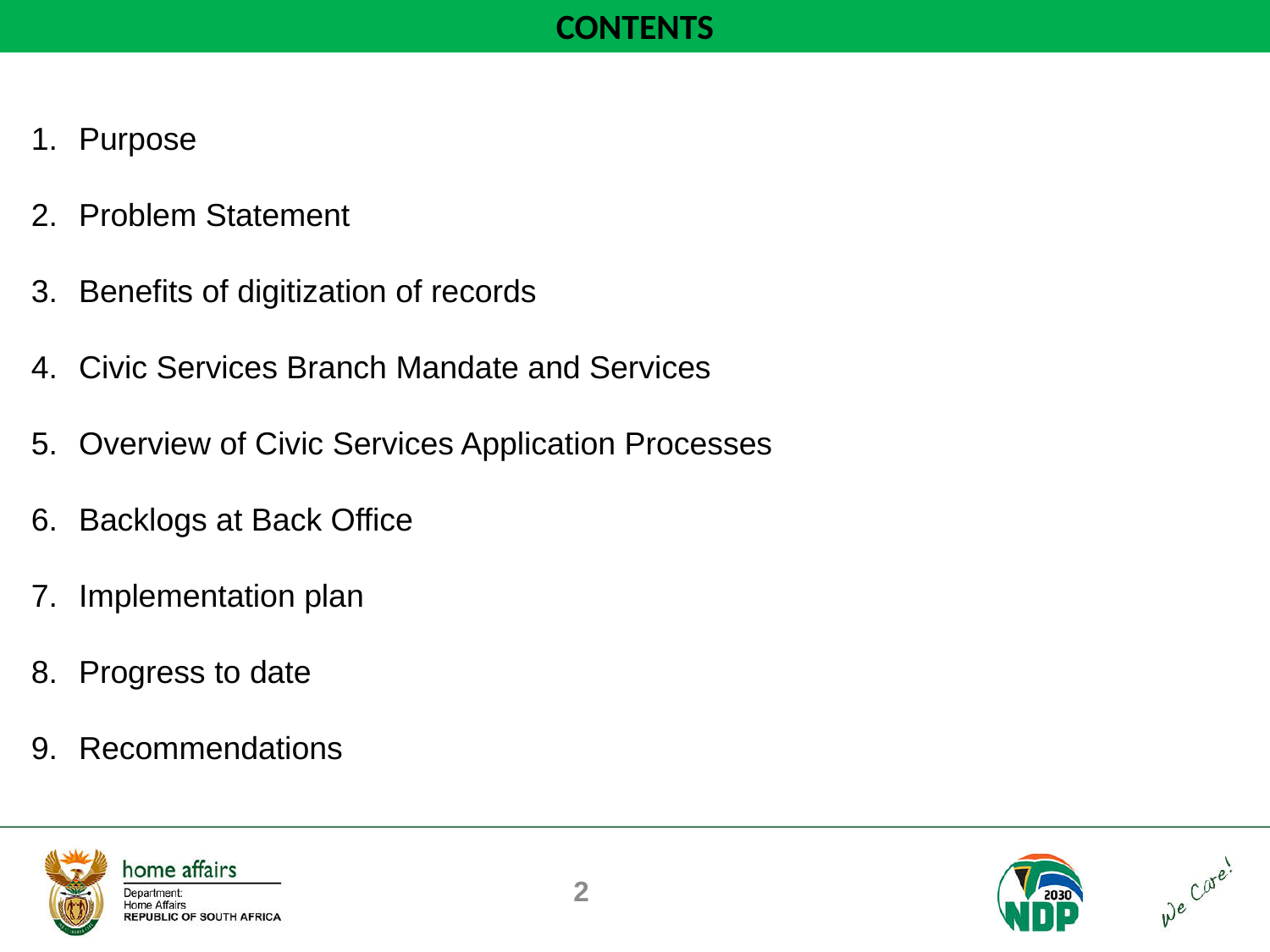

CONTENTS
Purpose
Problem Statement
Benefits of digitization of records
Civic Services Branch Mandate and Services
Overview of Civic Services Application Processes
Backlogs at Back Office
Implementation plan
Progress to date
Recommendations

2